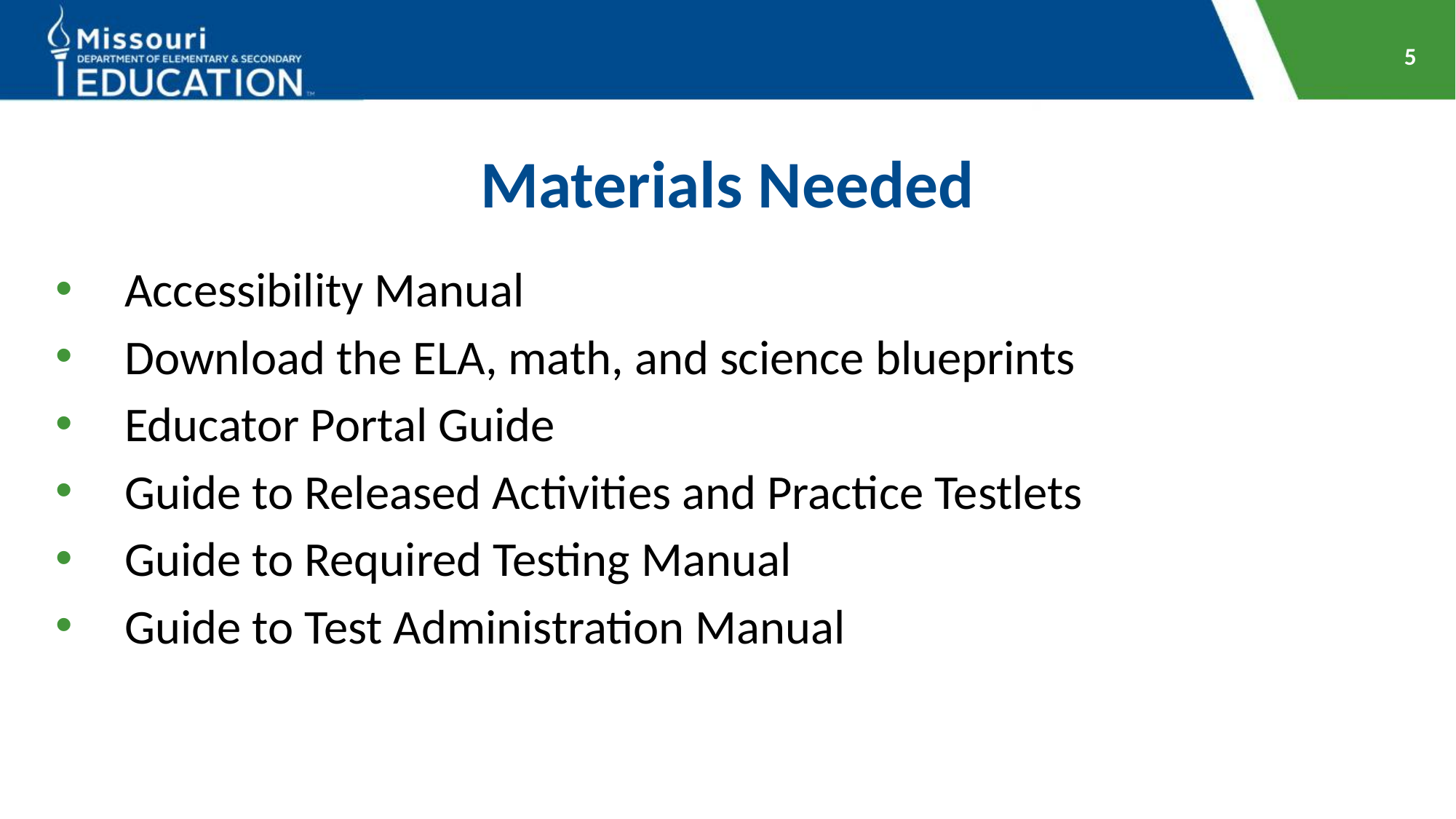

5
# Materials Needed

Accessibility Manual
Download the ELA, math, and science blueprints
Educator Portal Guide
Guide to Released Activities and Practice Testlets
Guide to Required Testing Manual
Guide to Test Administration Manual